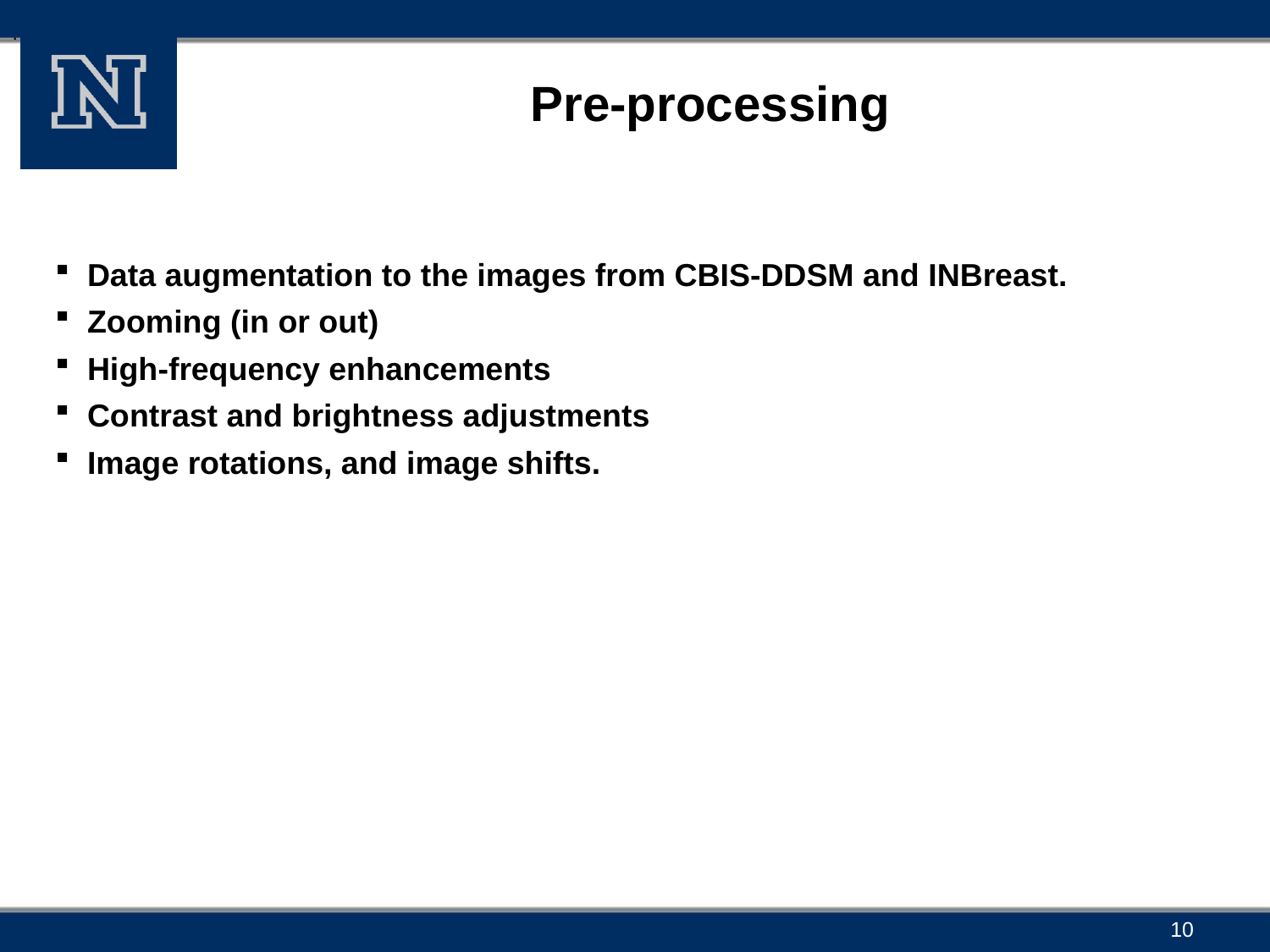

.
# Pre-processing

Data augmentation to the images from CBIS-DDSM and INBreast.
Zooming (in or out)
High-frequency enhancements
Contrast and brightness adjustments
Image rotations, and image shifts.

10